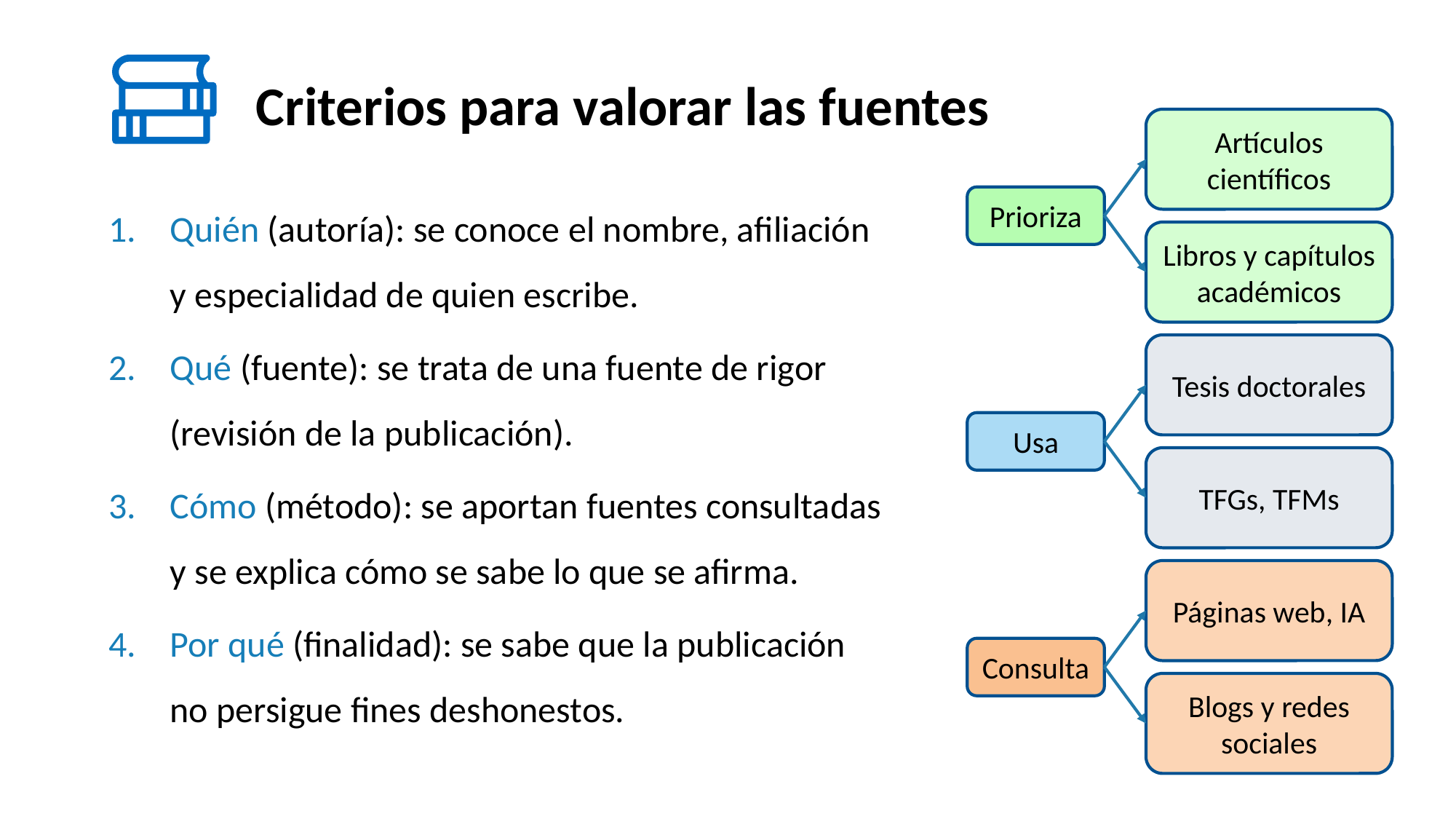

# Criterios para valorar las fuentes

Artículos científicos
Quién (autoría): se conoce el nombre, afiliación y especialidad de quien escribe.
Qué (fuente): se trata de una fuente de rigor (revisión de la publicación).
Cómo (método): se aportan fuentes consultadas y se explica cómo se sabe lo que se afirma.
Por qué (finalidad): se sabe que la publicación no persigue fines deshonestos.

Prioriza
Libros y capítulos académicos
Tesis doctorales
Usa
TFGs, TFMs
Páginas web, IA
Consulta
Blogs y redes sociales